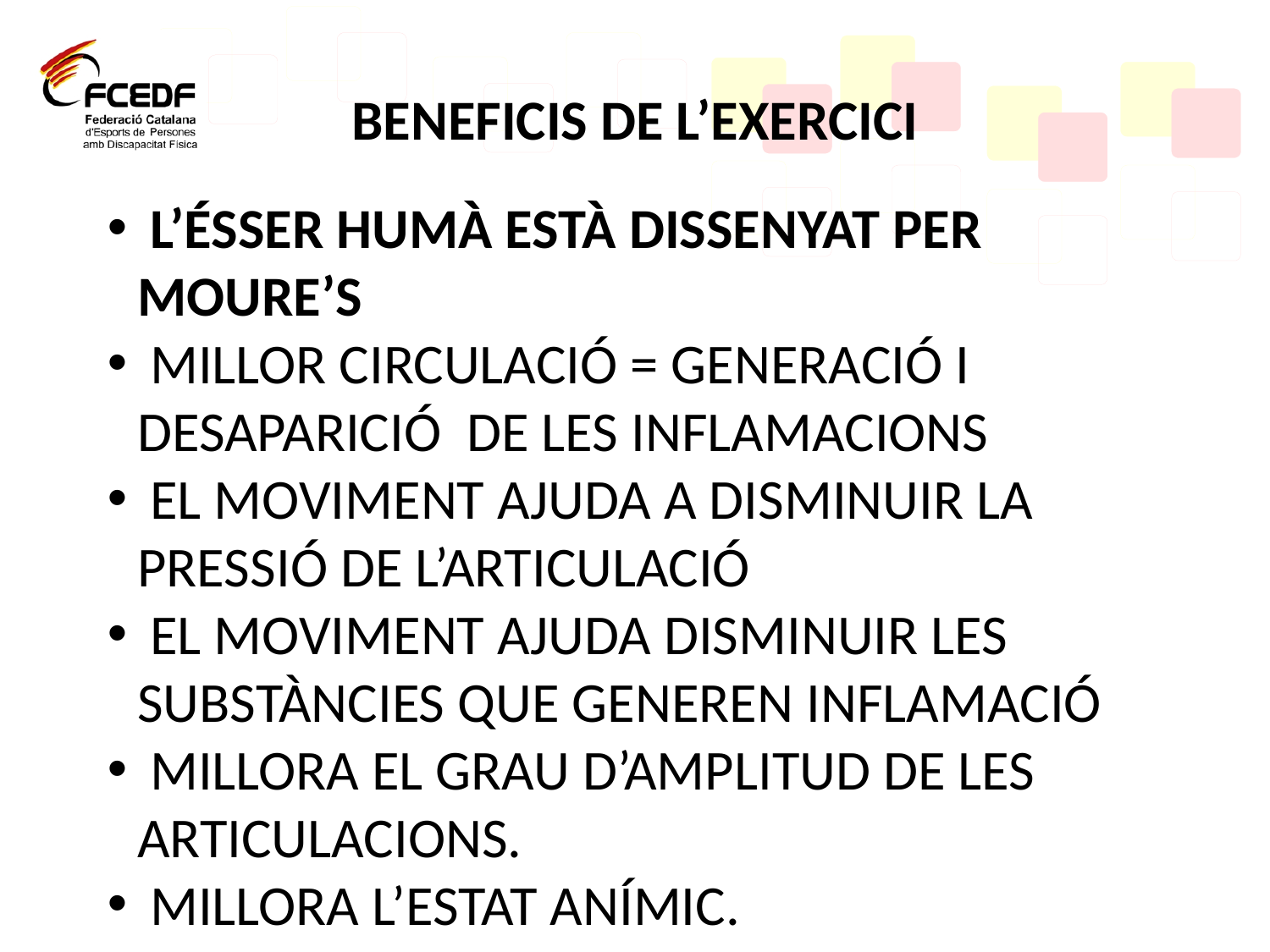

# BENEFICIS DE L’EXERCICI

 L’ÉSSER HUMÀ ESTÀ DISSENYAT PER MOURE’S
 MILLOR CIRCULACIÓ = GENERACIÓ I DESAPARICIÓ  DE LES INFLAMACIONS
 EL MOVIMENT AJUDA A DISMINUIR LA PRESSIÓ DE L’ARTICULACIÓ
 EL MOVIMENT AJUDA DISMINUIR LES SUBSTÀNCIES QUE GENEREN INFLAMACIÓ
 MILLORA EL GRAU D’AMPLITUD DE LES ARTICULACIONS.
 MILLORA L’ESTAT ANÍMIC.